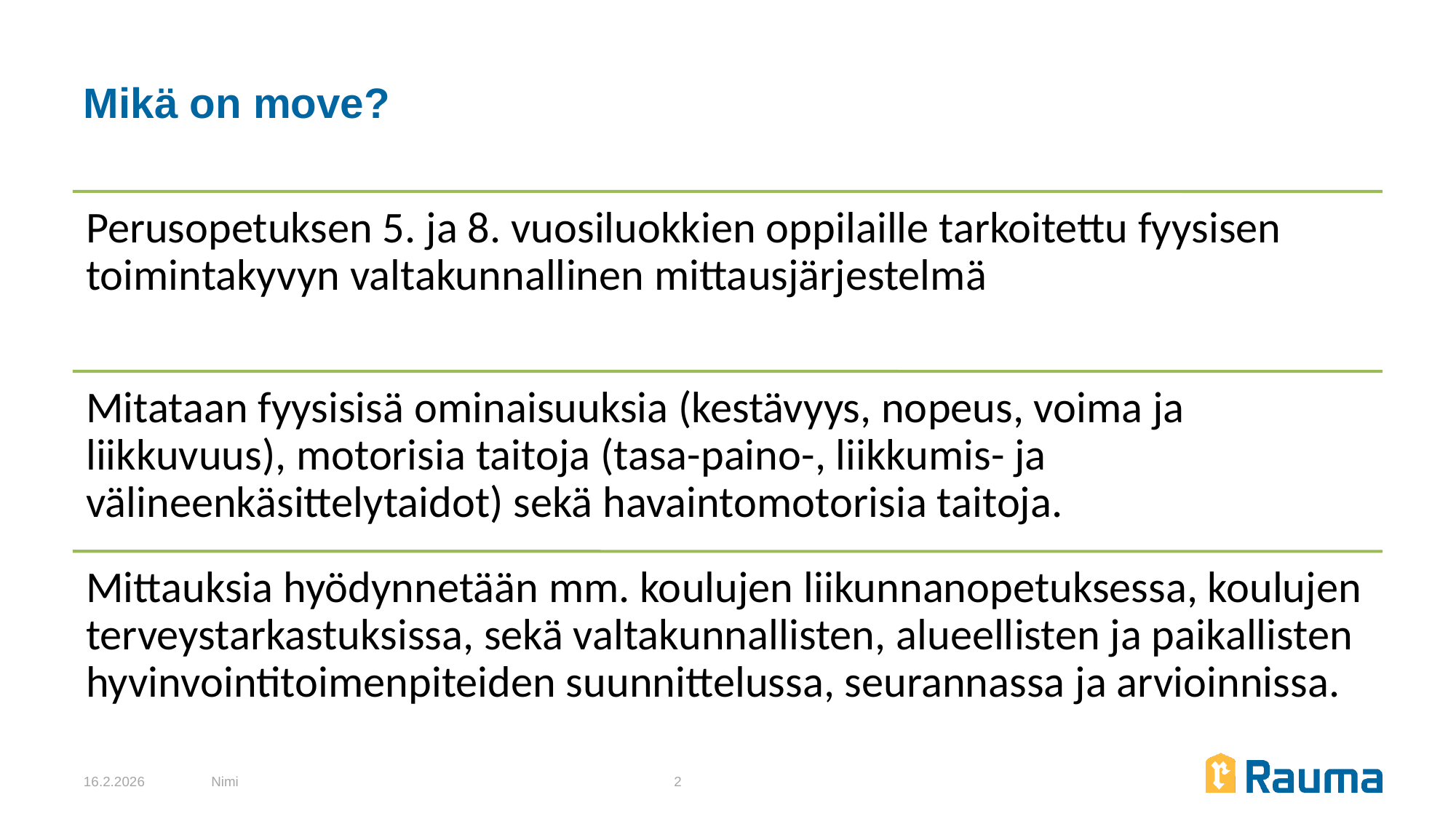

# Mikä on move?
Perusopetuksen 5. ja 8. vuosiluokkien oppilaille tarkoitettu fyysisen toimintakyvyn valtakunnallinen mittausjärjestelmä
Mitataan fyysisisä ominaisuuksia (kestävyys, nopeus, voima ja liikkuvuus), motorisia taitoja (tasa-paino-, liikkumis- ja välineenkäsittelytaidot) sekä havaintomotorisia taitoja.
Mittauksia hyödynnetään mm. koulujen liikunnanopetuksessa, koulujen terveystarkastuksissa, sekä valtakunnallisten, alueellisten ja paikallisten hyvinvointitoimenpiteiden suunnittelussa, seurannassa ja arvioinnissa.
16.2.2026
Nimi
2